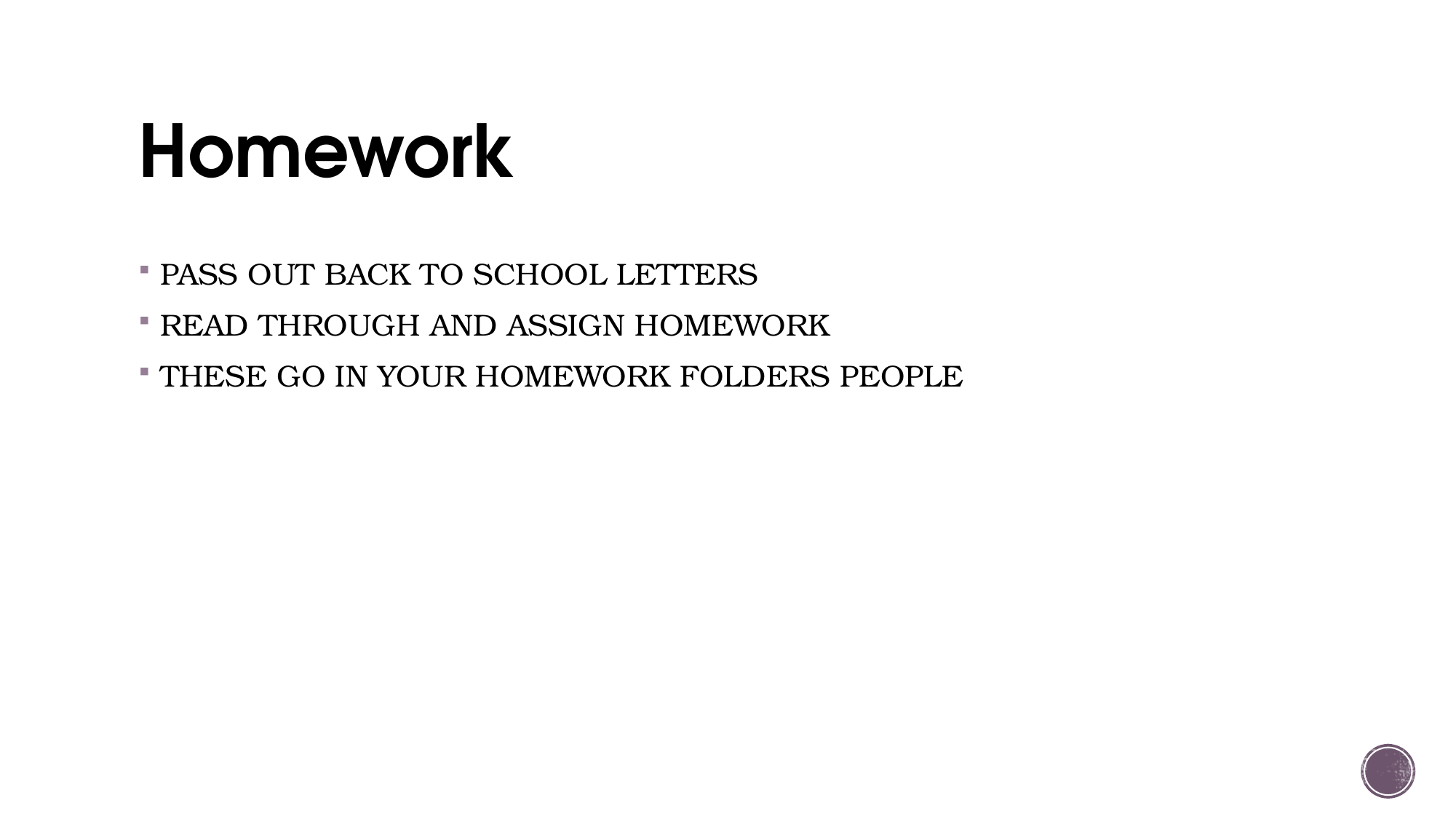

# Homework
PASS OUT BACK TO SCHOOL LETTERS
READ THROUGH AND ASSIGN HOMEWORK
THESE GO IN YOUR HOMEWORK FOLDERS PEOPLE